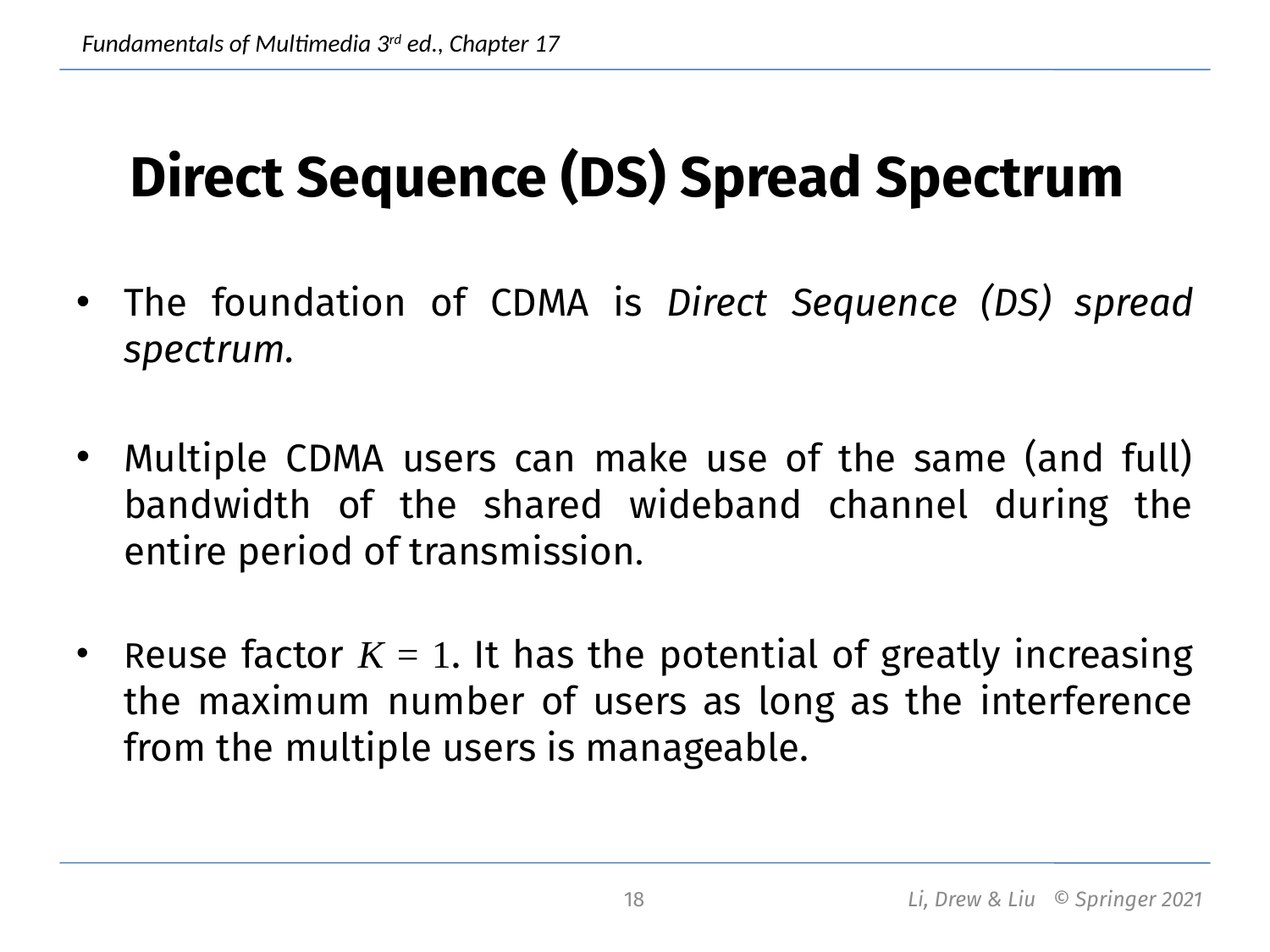

# Direct Sequence (DS) Spread Spectrum
The foundation of CDMA is Direct Sequence (DS) spread spectrum.

Multiple CDMA users can make use of the same (and full) bandwidth of the shared wideband channel during the entire period of transmission.

Reuse factor K = 1. It has the potential of greatly increasing the maximum number of users as long as the interference from the multiple users is manageable.
18
Li, Drew & Liu   © Springer 2021